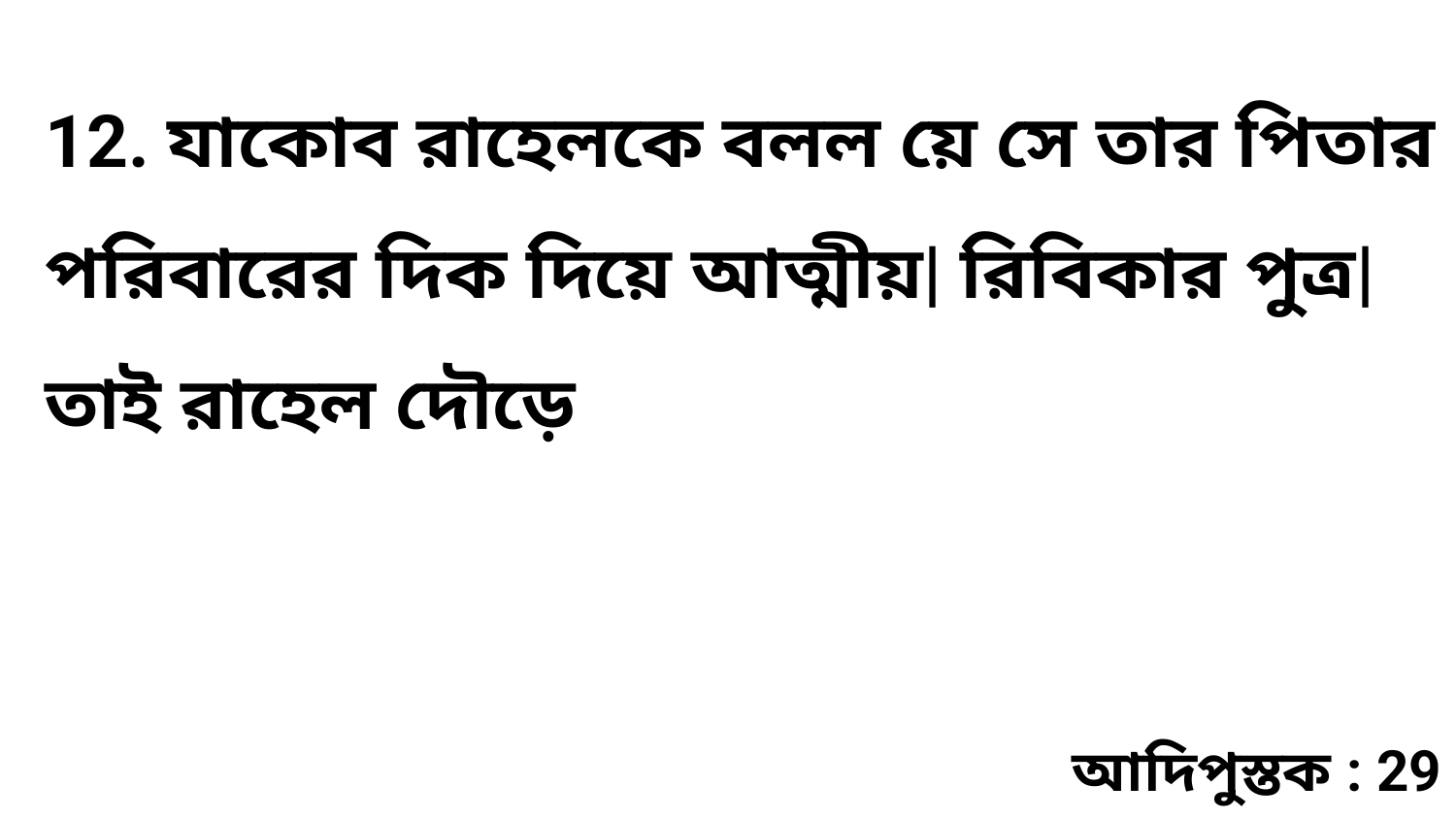

12. যাকোব রাহেলকে বলল য়ে সে তার পিতার পরিবারের দিক দিয়ে আত্মীয়| রিবিকার পুত্র| তাই রাহেল দৌড়ে
আদিপুস্তক : 29